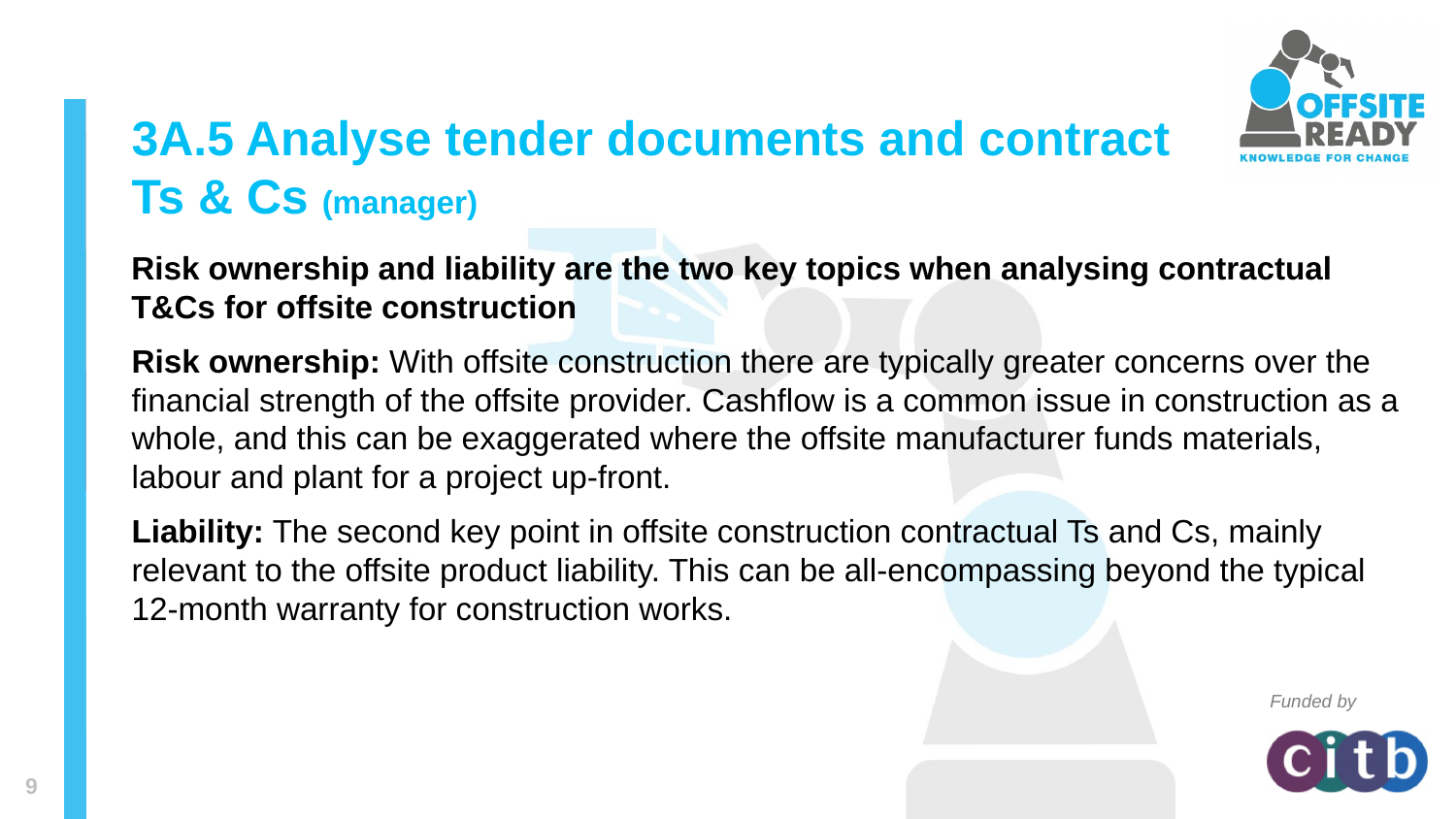

# 3A.5 Analyse tender documents and contract Ts & Cs (manager)
Risk ownership and liability are the two key topics when analysing contractual T&Cs for offsite construction
Risk ownership: With offsite construction there are typically greater concerns over the financial strength of the offsite provider. Cashflow is a common issue in construction as a whole, and this can be exaggerated where the offsite manufacturer funds materials, labour and plant for a project up-front.
Liability: The second key point in offsite construction contractual Ts and Cs, mainly relevant to the offsite product liability. This can be all-encompassing beyond the typical 12-month warranty for construction works.